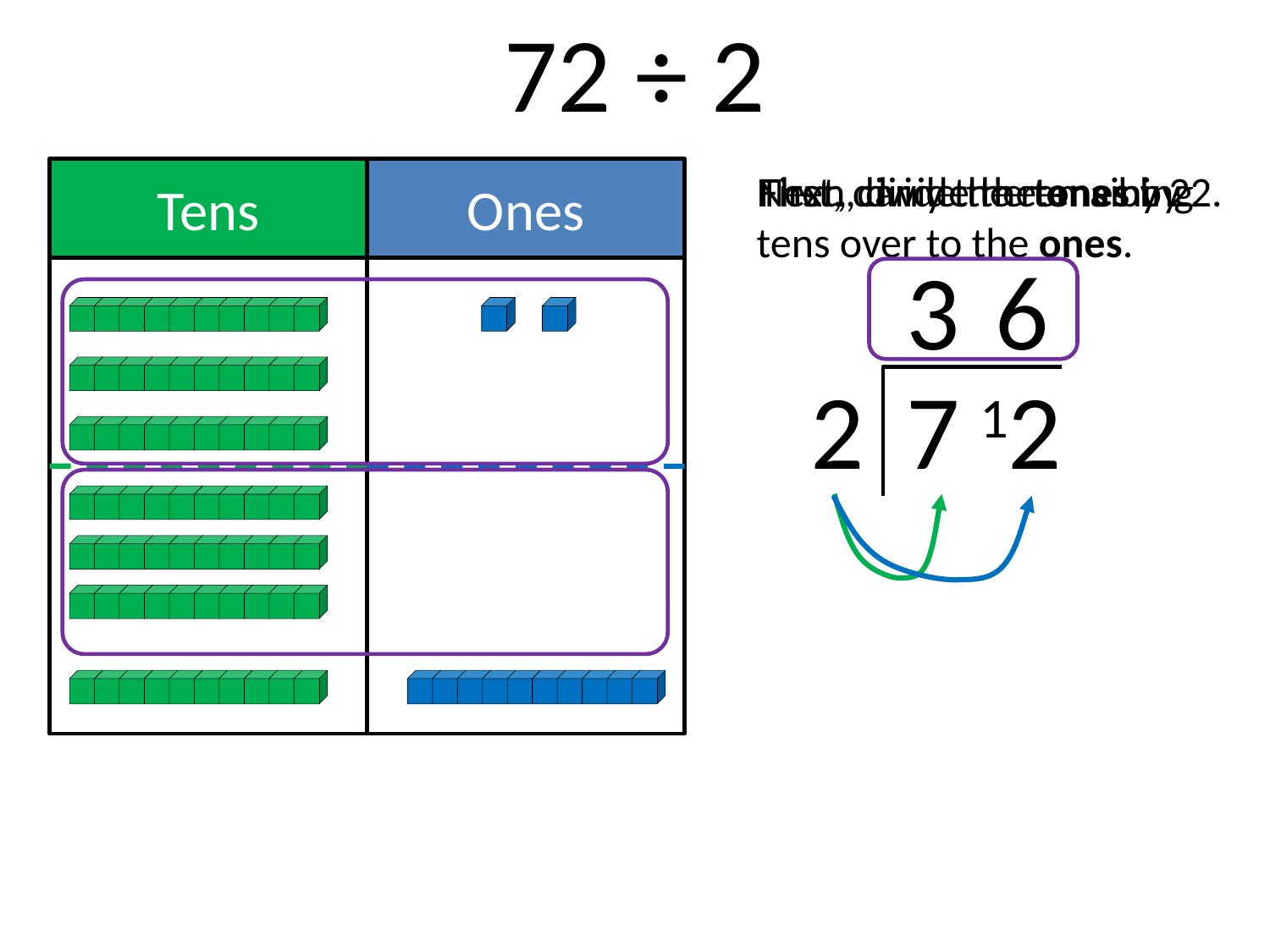

72 ÷ 2
Tens
Ones

First, divide the tens by 2.
Next, carry the remaining tens over to the ones.
Then, divide the ones by 2.
3
6

2
7  2

1